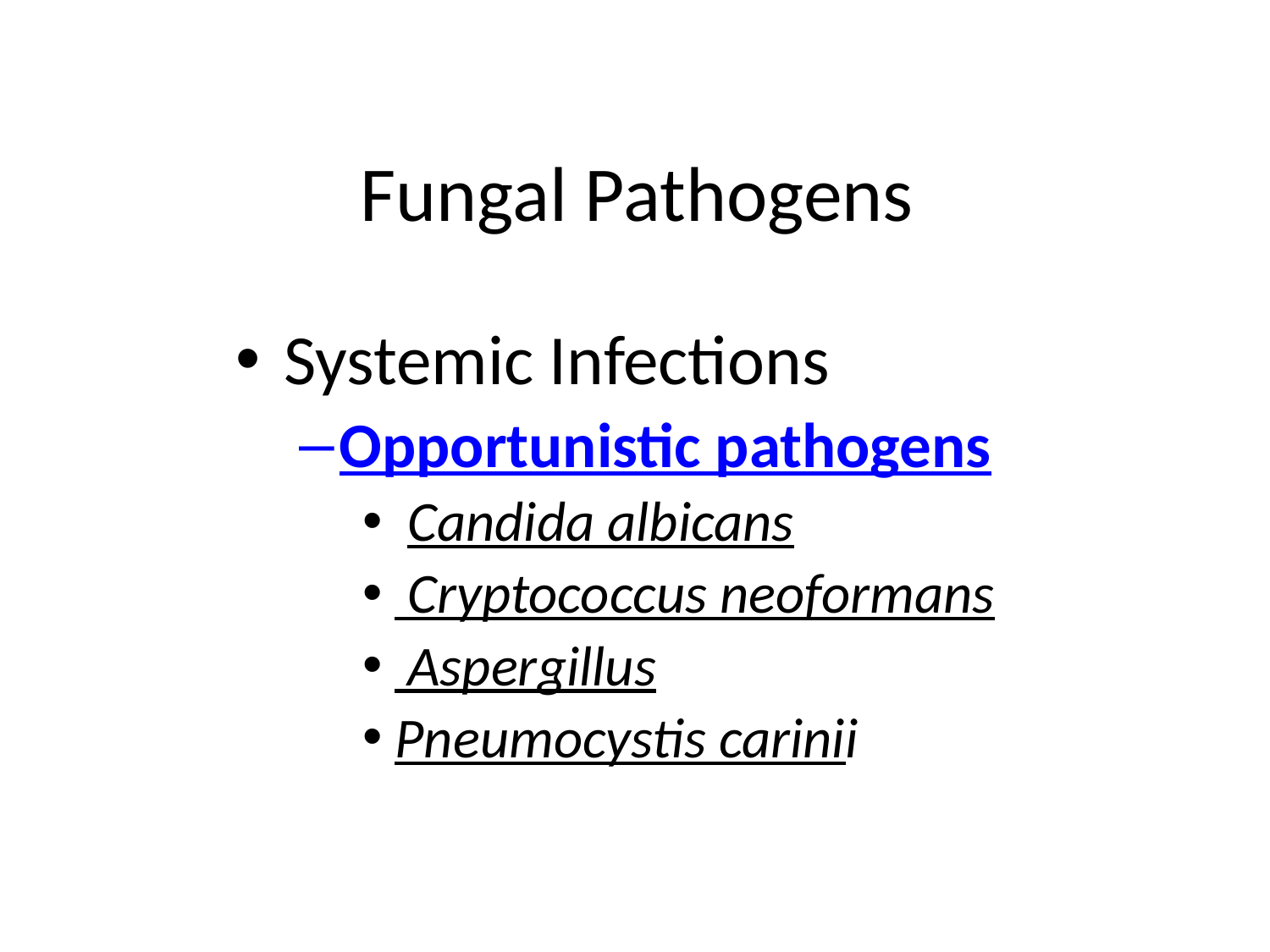

# Fungal Pathogens
Systemic Infections
Opportunistic pathogens
 Candida albicans
 Cryptococcus neoformans
 Aspergillus
Pneumocystis carinii